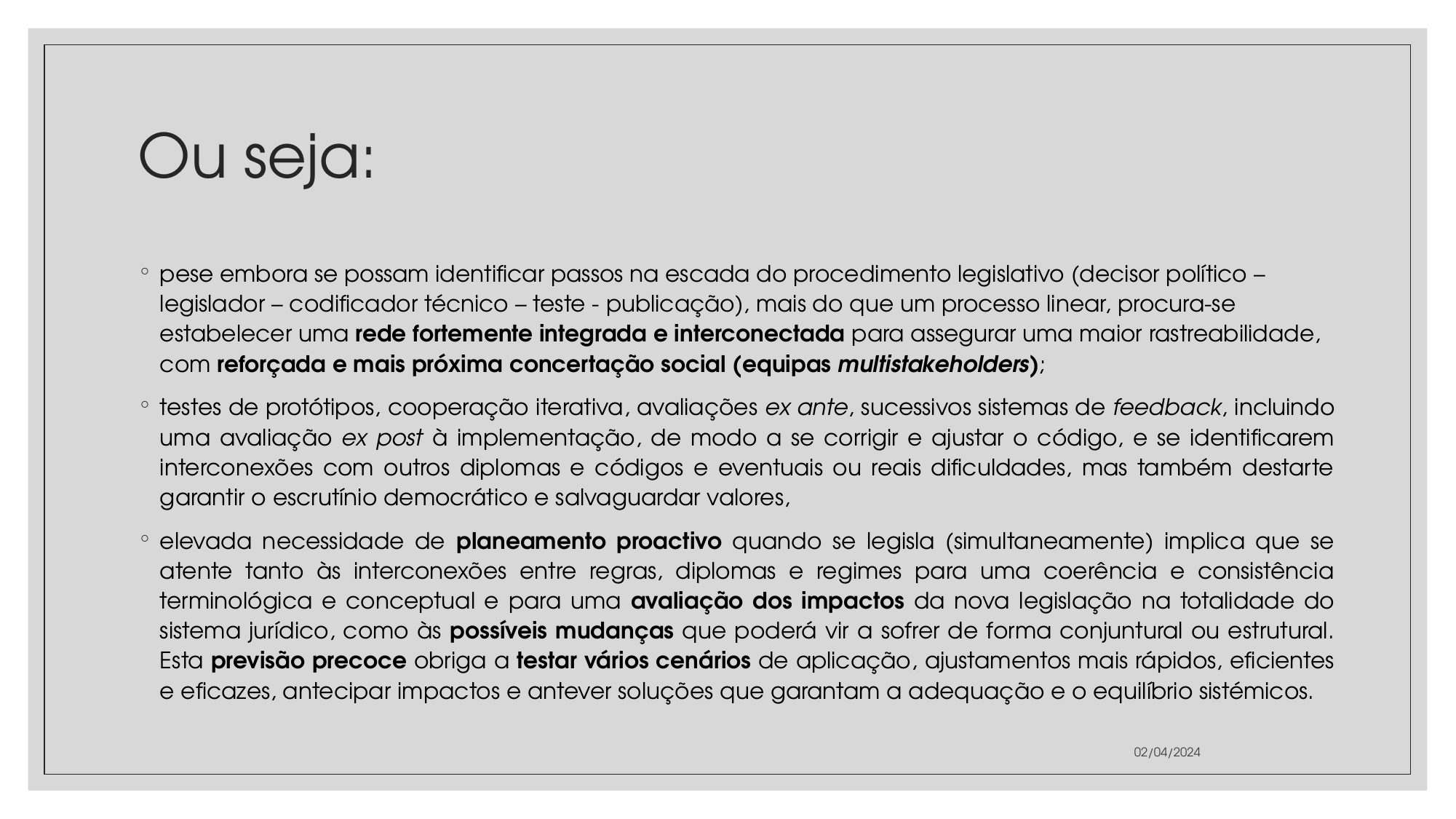

# Ou seja:
pese embora se possam identificar passos na escada do procedimento legislativo (decisor político – legislador – codificador técnico – teste - publicação), mais do que um processo linear, procura-se estabelecer uma rede fortemente integrada e interconectada para assegurar uma maior rastreabilidade, com reforçada e mais próxima concertação social (equipas multistakeholders);
testes de protótipos, cooperação iterativa, avaliações ex ante, sucessivos sistemas de feedback, incluindo uma avaliação ex post à implementação, de modo a se corrigir e ajustar o código, e se identificarem interconexões com outros diplomas e códigos e eventuais ou reais dificuldades, mas também destarte garantir o escrutínio democrático e salvaguardar valores,
elevada necessidade de planeamento proactivo quando se legisla (simultaneamente) implica que se atente tanto às interconexões entre regras, diplomas e regimes para uma coerência e consistência terminológica e conceptual e para uma avaliação dos impactos da nova legislação na totalidade do sistema jurídico, como às possíveis mudanças que poderá vir a sofrer de forma conjuntural ou estrutural. Esta previsão precoce obriga a testar vários cenários de aplicação, ajustamentos mais rápidos, eficientes e eficazes, antecipar impactos e antever soluções que garantam a adequação e o equilíbrio sistémicos.

02/04/2024